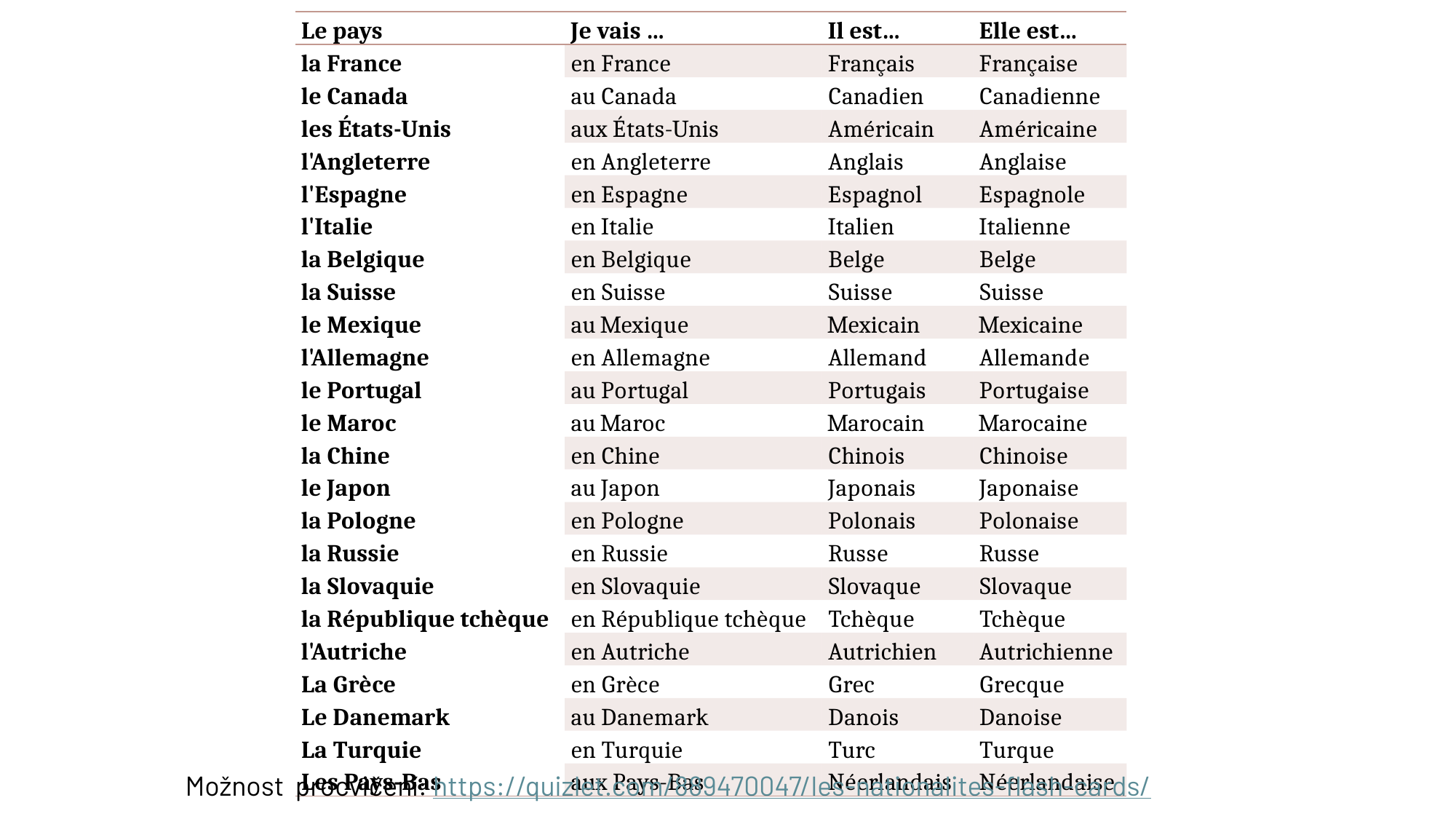

| Le pays | Je vais … | Il est… | Elle est… |
| --- | --- | --- | --- |
| la France | en France | Français | Française |
| le Canada | au Canada | Canadien | Canadienne |
| les États-Unis | aux États-Unis | Américain | Américaine |
| l'Angleterre | en Angleterre | Anglais | Anglaise |
| l'Espagne | en Espagne | Espagnol | Espagnole |
| l'Italie | en Italie | Italien | Italienne |
| la Belgique | en Belgique | Belge | Belge |
| la Suisse | en Suisse | Suisse | Suisse |
| le Mexique | au Mexique | Mexicain | Mexicaine |
| l'Allemagne | en Allemagne | Allemand | Allemande |
| le Portugal | au Portugal | Portugais | Portugaise |
| le Maroc | au Maroc | Marocain | Marocaine |
| la Chine | en Chine | Chinois | Chinoise |
| le Japon | au Japon | Japonais | Japonaise |
| la Pologne | en Pologne | Polonais | Polonaise |
| la Russie | en Russie | Russe | Russe |
| la Slovaquie | en Slovaquie | Slovaque | Slovaque |
| la République tchèque | en République tchèque | Tchèque | Tchèque |
| l'Autriche | en Autriche | Autrichien | Autrichienne |
| La Grèce | en Grèce | Grec | Grecque |
| Le Danemark | au Danemark | Danois | Danoise |
| La Turquie | en Turquie | Turc | Turque |
| Les Pays-Bas | aux Pays-Bas | Néerlandais | Néerlandaise |
Možnost  procvičení: https://quizlet.com/889470047/les-nationalites-flash-cards/